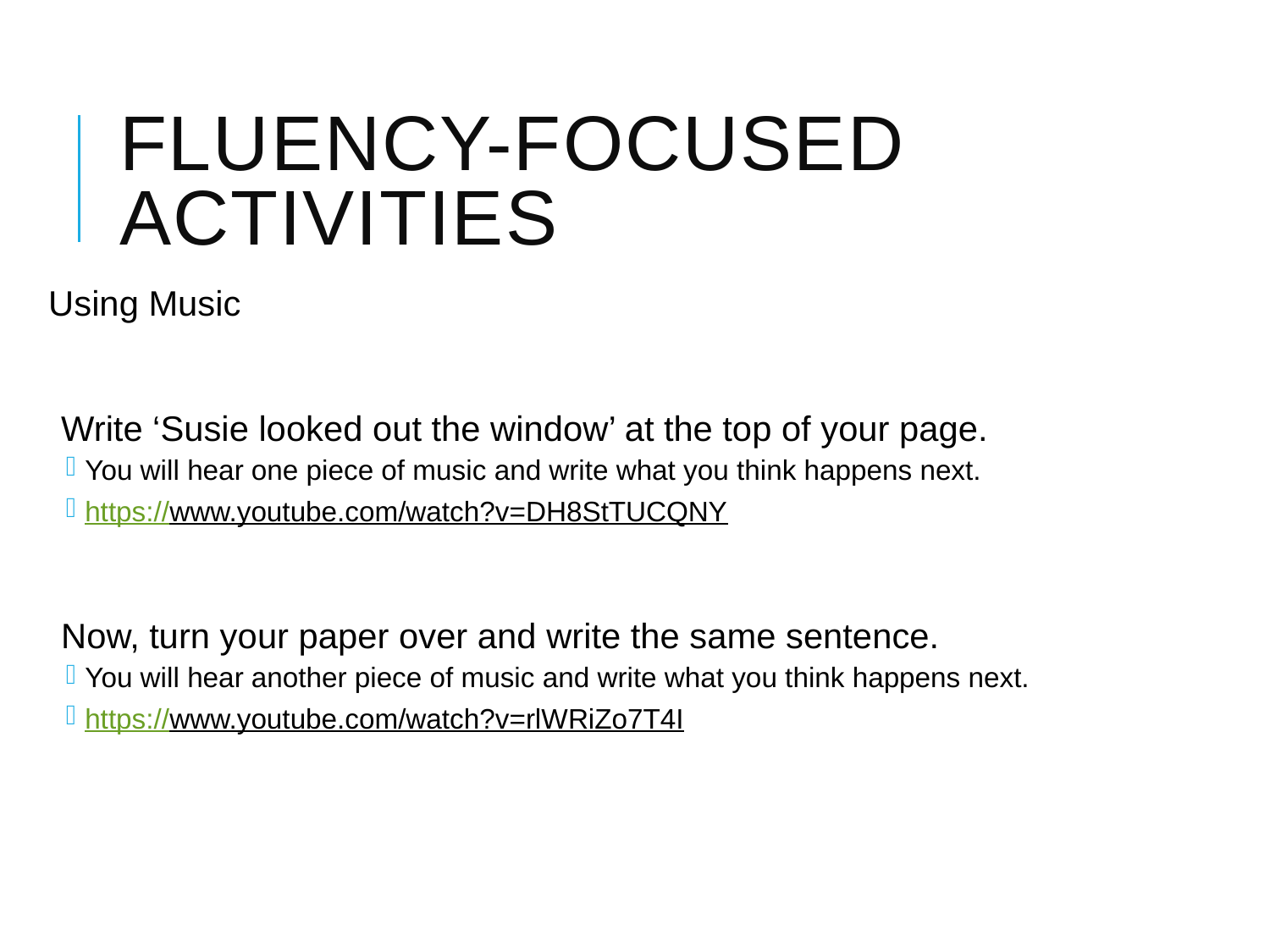

# Fluency-focused Activities

Using Music

Write ‘Susie looked out the window’ at the top of your page.
You will hear one piece of music and write what you think happens next.
https://www.youtube.com/watch?v=DH8StTUCQNY

Now, turn your paper over and write the same sentence.
You will hear another piece of music and write what you think happens next.
https://www.youtube.com/watch?v=rlWRiZo7T4I